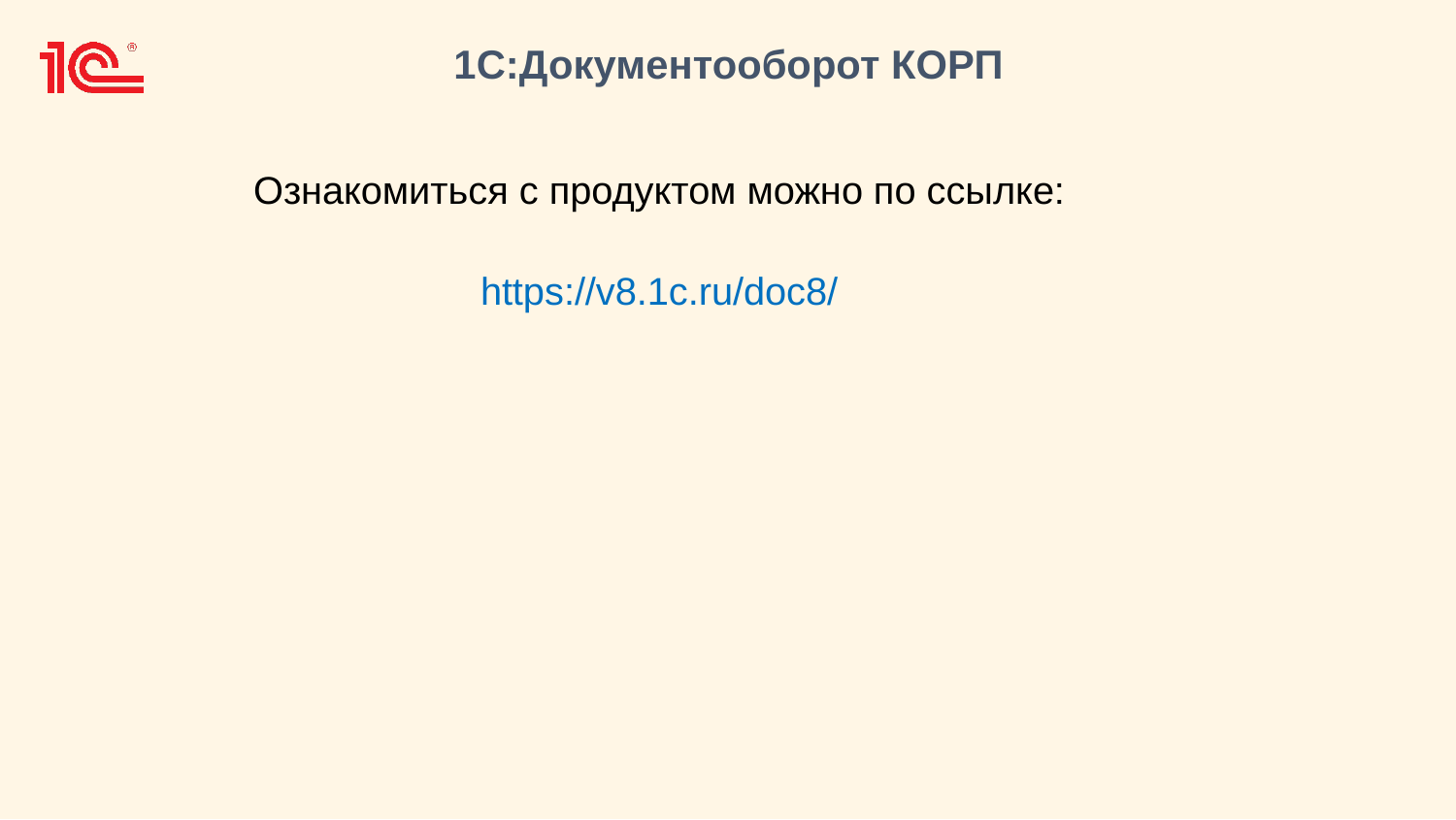

# 1С:Документооборот КОРП
Ознакомиться с продуктом можно по ссылке:
https://v8.1c.ru/doc8/